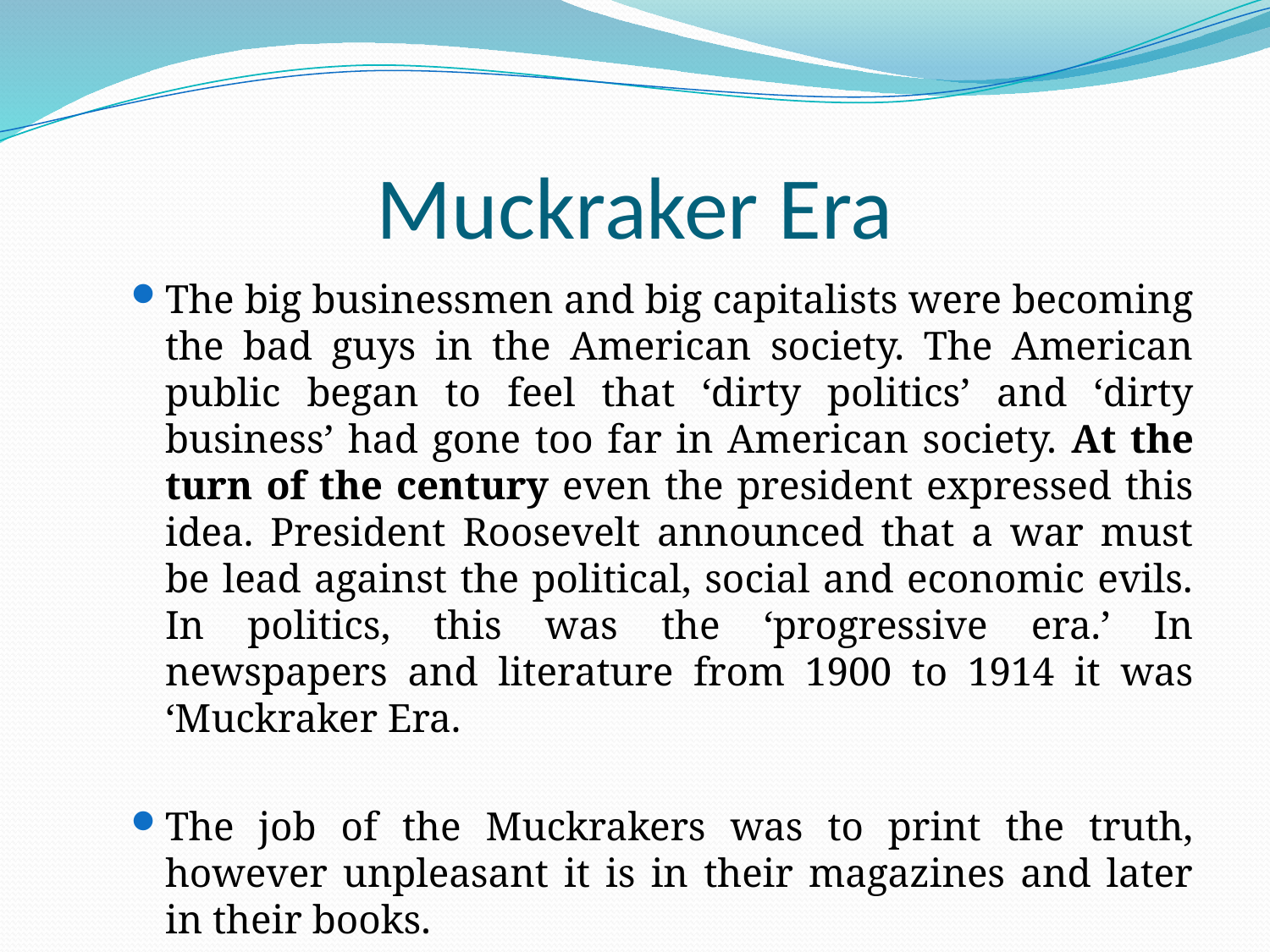

# Muckraker Era
The big businessmen and big capitalists were becoming the bad guys in the American society. The American public began to feel that ‘dirty politics’ and ‘dirty business’ had gone too far in American society. At the turn of the century even the president expressed this idea. President Roosevelt announced that a war must be lead against the political, social and economic evils. In politics, this was the ‘progressive era.’ In newspapers and literature from 1900 to 1914 it was ‘Muckraker Era.

The job of the Muckrakers was to print the truth, however unpleasant it is in their magazines and later in their books.